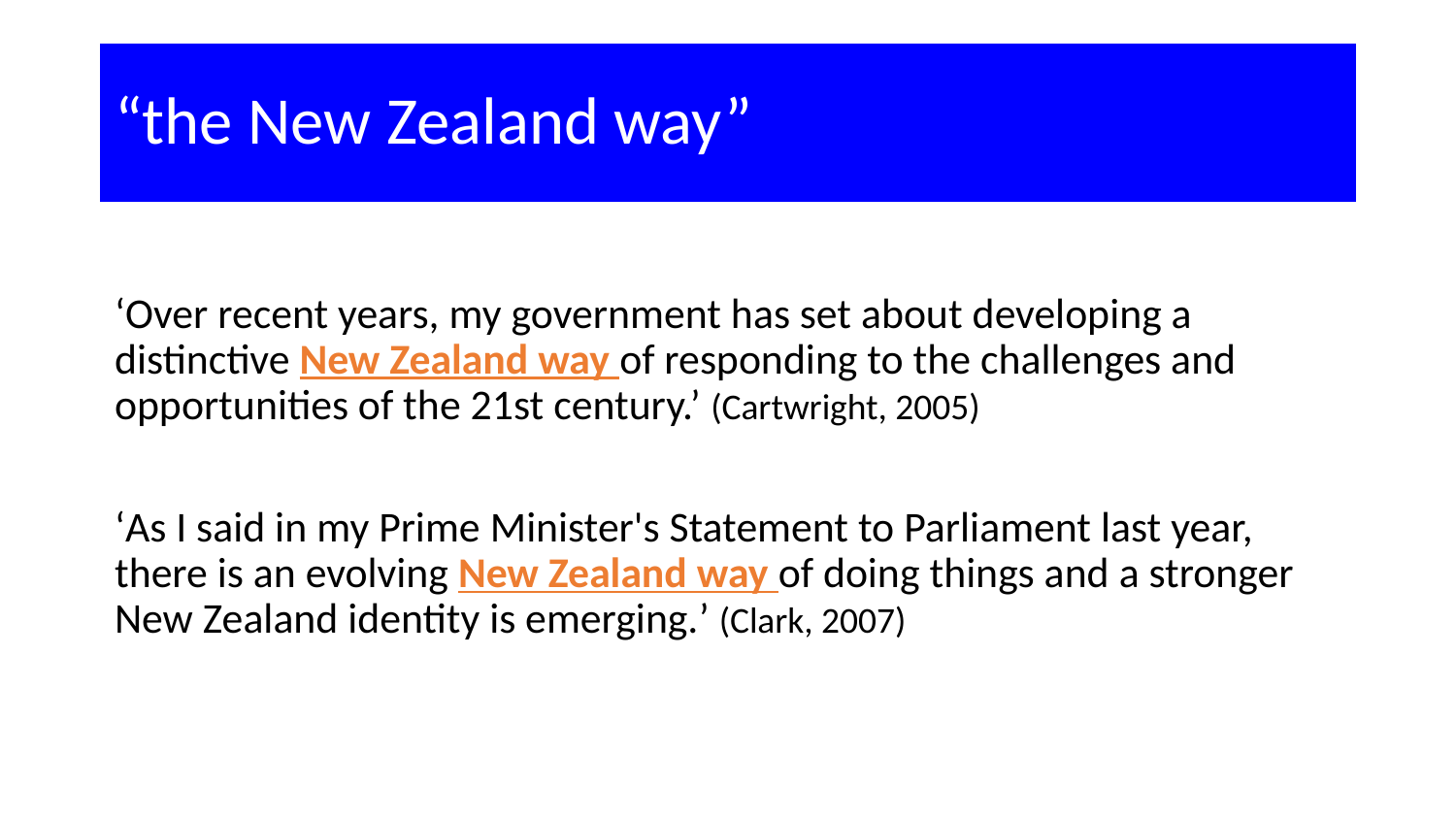

# “the New Zealand way”

‘Over recent years, my government has set about developing a distinctive New Zealand way of responding to the challenges and opportunities of the 21st century.’ (Cartwright, 2005)

‘As I said in my Prime Minister's Statement to Parliament last year, there is an evolving New Zealand way of doing things and a stronger New Zealand identity is emerging.’ (Clark, 2007)